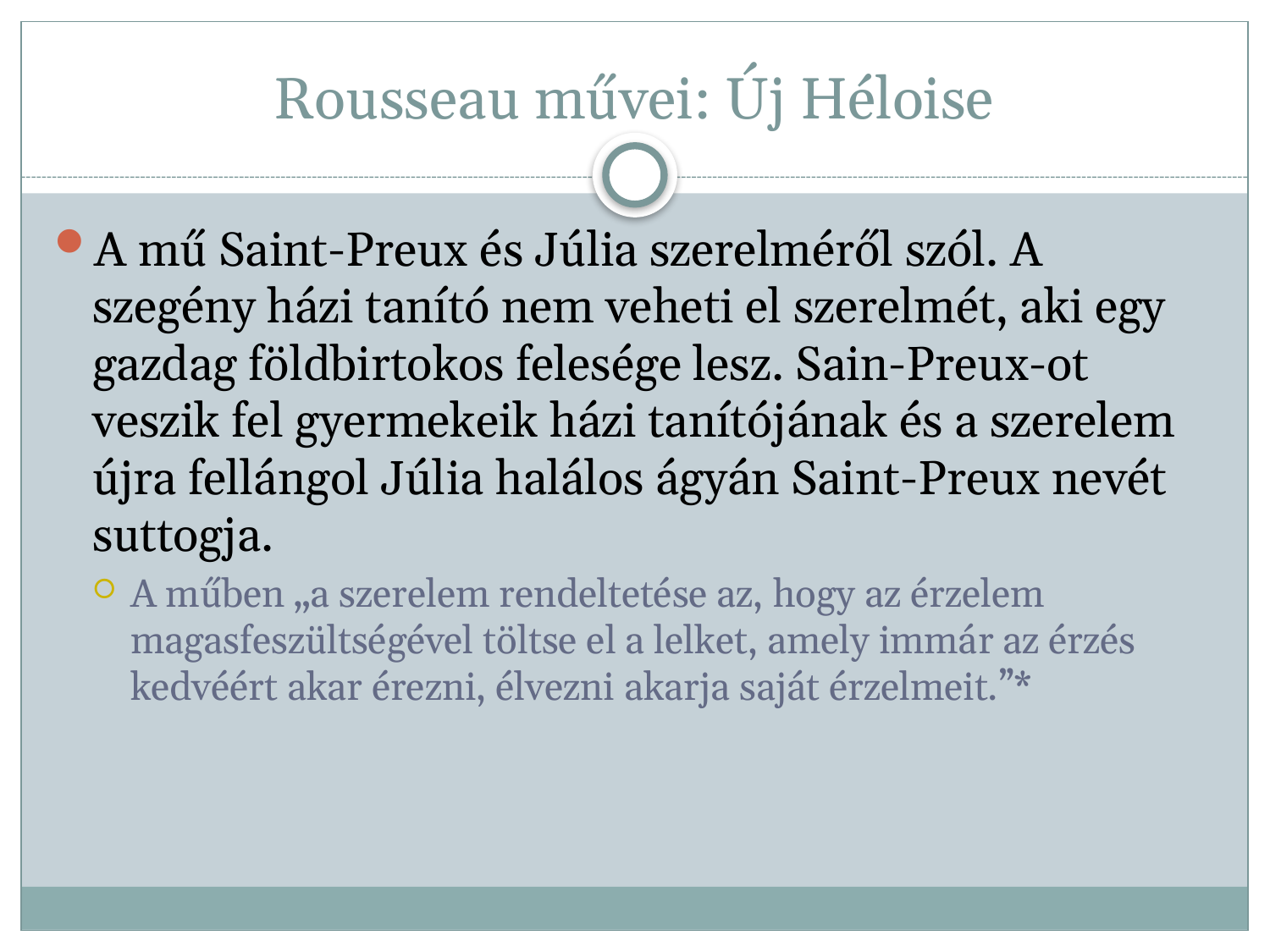

# Rousseau művei: Új Héloise
A mű Saint-Preux és Júlia szerelméről szól. A szegény házi tanító nem veheti el szerelmét, aki egy gazdag földbirtokos felesége lesz. Sain-Preux-ot veszik fel gyermekeik házi tanítójának és a szerelem újra fellángol Júlia halálos ágyán Saint-Preux nevét suttogja.
A műben „a szerelem rendeltetése az, hogy az érzelem magasfeszültségével töltse el a lelket, amely immár az érzés kedvéért akar érezni, élvezni akarja saját érzelmeit.”*